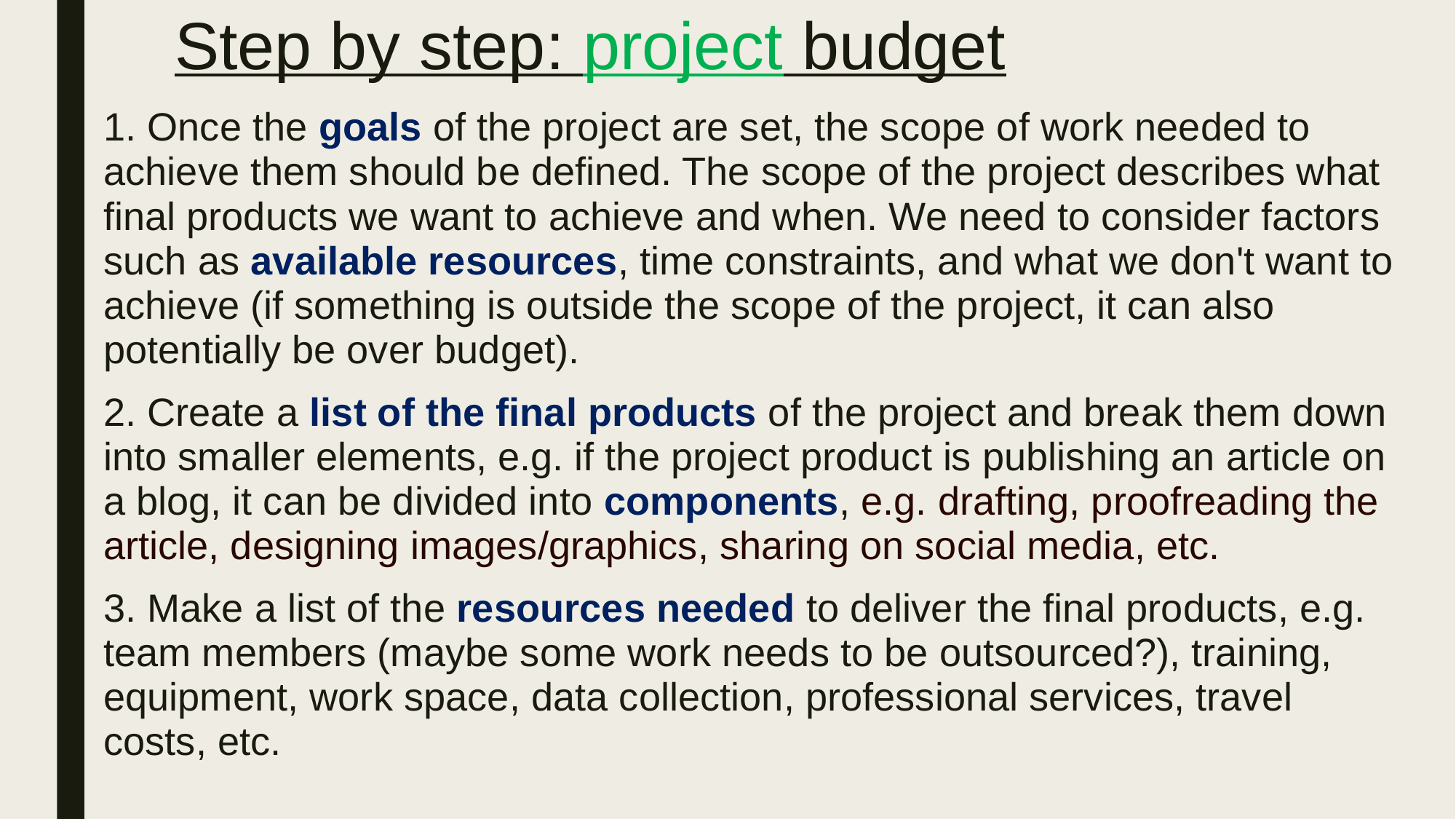

# Step by step: project budget
1. Once the goals of the project are set, the scope of work needed to achieve them should be defined. The scope of the project describes what final products we want to achieve and when. We need to consider factors such as available resources, time constraints, and what we don't want to achieve (if something is outside the scope of the project, it can also potentially be over budget).
2. Create a list of the final products of the project and break them down into smaller elements, e.g. if the project product is publishing an article on a blog, it can be divided into components, e.g. drafting, proofreading the article, designing images/graphics, sharing on social media, etc.
3. Make a list of the resources needed to deliver the final products, e.g. team members (maybe some work needs to be outsourced?), training, equipment, work space, data collection, professional services, travel costs, etc.